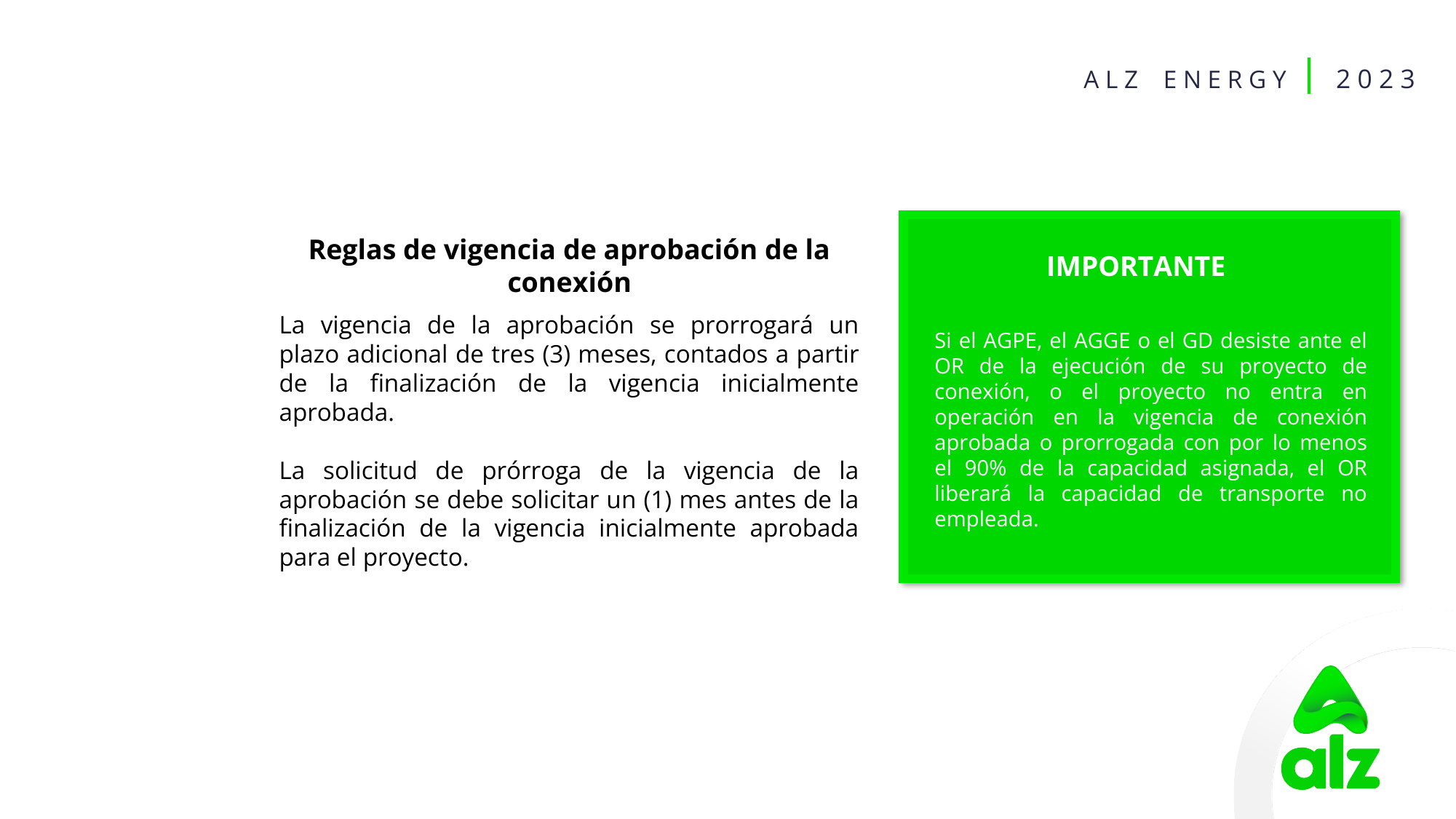

Reglas de vigencia de aprobación de la conexión
IMPORTANTE
La vigencia de la aprobación se prorrogará un plazo adicional de tres (3) meses, contados a partir de la finalización de la vigencia inicialmente aprobada.

La solicitud de prórroga de la vigencia de la aprobación se debe solicitar un (1) mes antes de la finalización de la vigencia inicialmente aprobada para el proyecto.
Si el AGPE, el AGGE o el GD desiste ante el OR de la ejecución de su proyecto de conexión, o el proyecto no entra en operación en la vigencia de conexión aprobada o prorrogada con por lo menos el 90% de la capacidad asignada, el OR liberará la capacidad de transporte no empleada.